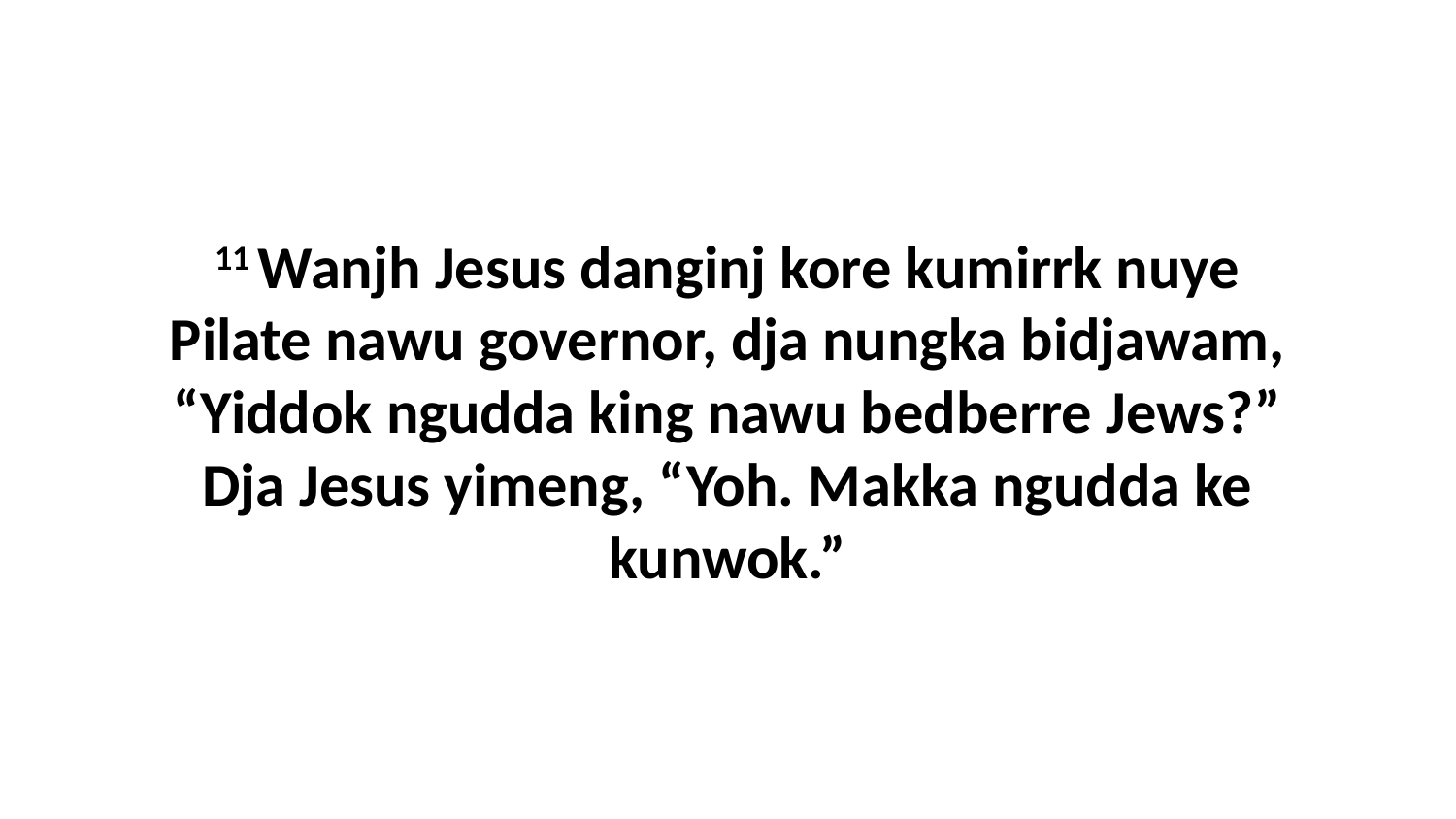

11 Wanjh Jesus danginj kore kumirrk nuye Pilate nawu governor, dja nungka bidjawam, “Yiddok ngudda king nawu bedberre Jews?” Dja Jesus yimeng, “Yoh. Makka ngudda ke kunwok.”